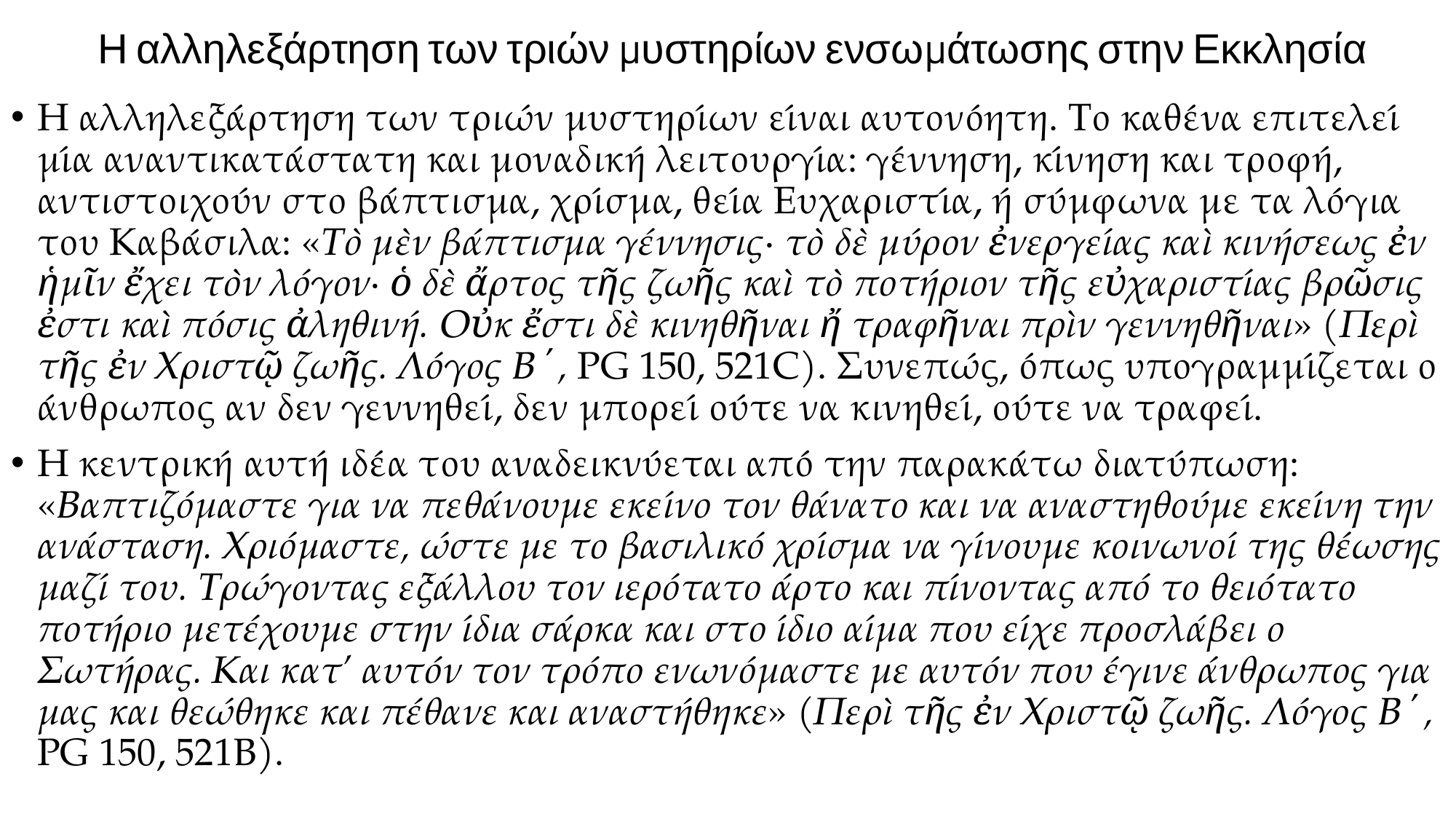

# Η αλληλεξάρτηση των τριών μυστηρίων ενσωμάτωσης στην Εκκλησία
Η αλληλεξάρτηση των τριών μυστηρίων είναι αυτονόητη. Το καθένα επιτελεί μία αναντικατάστατη και μοναδική λειτουργία: γέννηση, κίνηση και τροφή, αντιστοιχούν στο βάπτισμα, χρίσμα, θεία Ευχαριστία, ή σύμφωνα με τα λόγια του Καβάσιλα: «Τὸ μὲν βάπτισμα γέννησις· τὸ δὲ μύρον ἐνεργείας καὶ κινήσεως ἐν ἡμῖν ἔχει τὸν λόγον· ὁ δὲ ἄρτος τῆς ζωῆς καὶ τὸ ποτήριον τῆς εὐχαριστίας βρῶσις ἐστι καὶ πόσις ἀληθινή. Οὐκ ἔστι δὲ κινηθῆναι ἤ τραφῆναι πρὶν γεννηθῆναι» (Περὶ τῆς ἐν Χριστῷ ζωῆς. Λόγος Β΄, PG 150, 521C). Συνεπώς, όπως υπογραμμίζεται ο άνθρωπος αν δεν γεννηθεί, δεν μπορεί ούτε να κινηθεί, ούτε να τραφεί.
Η κεντρική αυτή ιδέα του αναδεικνύεται από την παρακάτω διατύπωση: «Βαπτιζόμαστε για να πεθάνουμε εκείνο τον θάνατο και να αναστηθούμε εκείνη την ανάσταση. Χριόμαστε, ώστε με το βασιλικό χρίσμα να γίνουμε κοινωνοί της θέωσης μαζί του. Τρώγοντας εξάλλου τον ιερότατο άρτο και πίνοντας από το θειότατο ποτήριο μετέχουμε στην ίδια σάρκα και στο ίδιο αίμα που είχε προσλάβει ο Σωτήρας. Και κατ’ αυτόν τον τρόπο ενωνόμαστε με αυτόν που έγινε άνθρωπος για μας και θεώθηκε και πέθανε και αναστήθηκε» (Περὶ τῆς ἐν Χριστῷ ζωῆς. Λόγος Β΄, PG 150, 521Β).